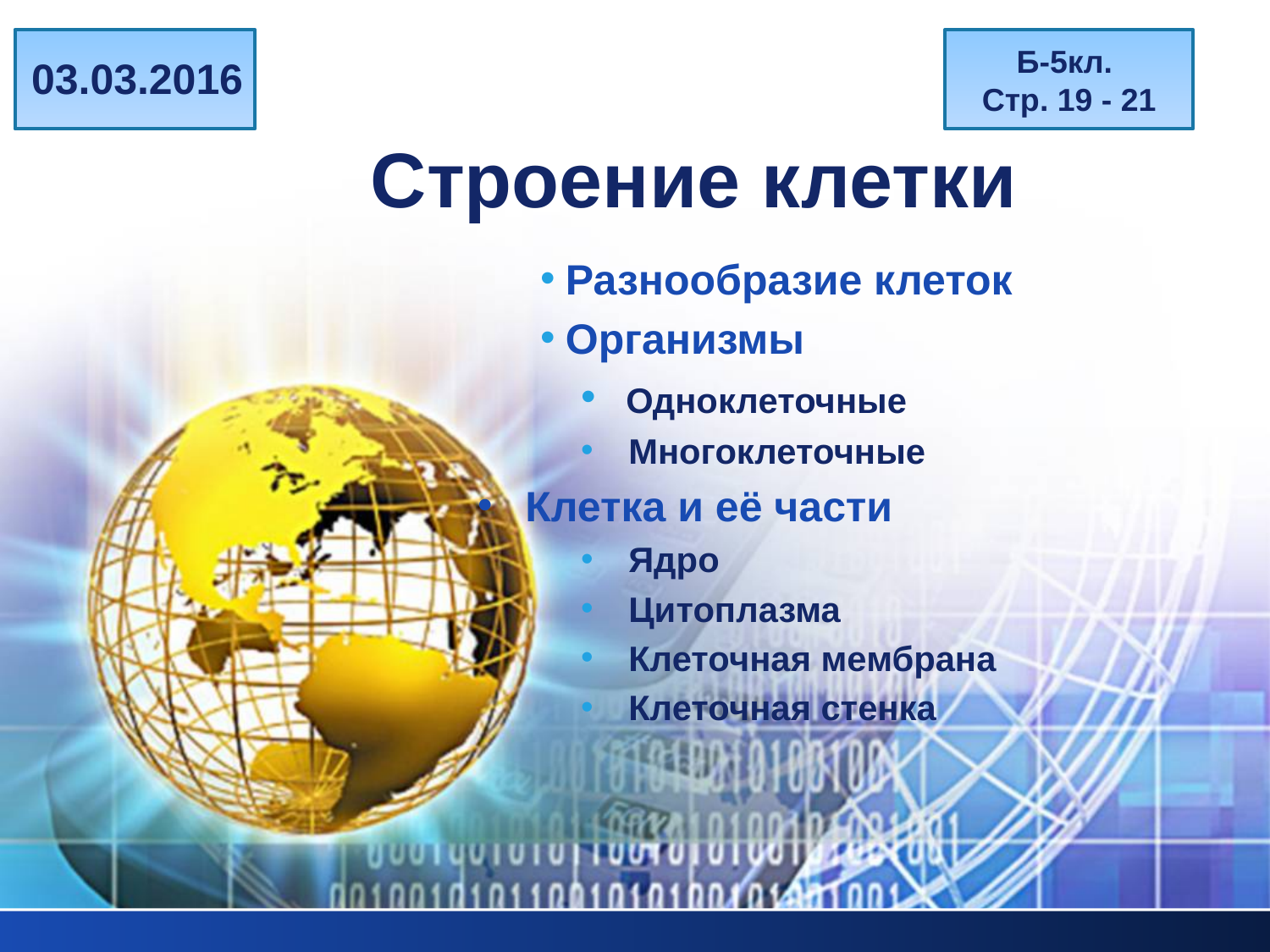

Б-5кл.
Стр. 19 - 21
03.03.2016
# Строение клетки
Разнообразие клеток
Организмы
 Одноклеточные
Многоклеточные
Клетка и её части
Ядро
Цитоплазма
Клеточная мембрана
Клеточная стенка